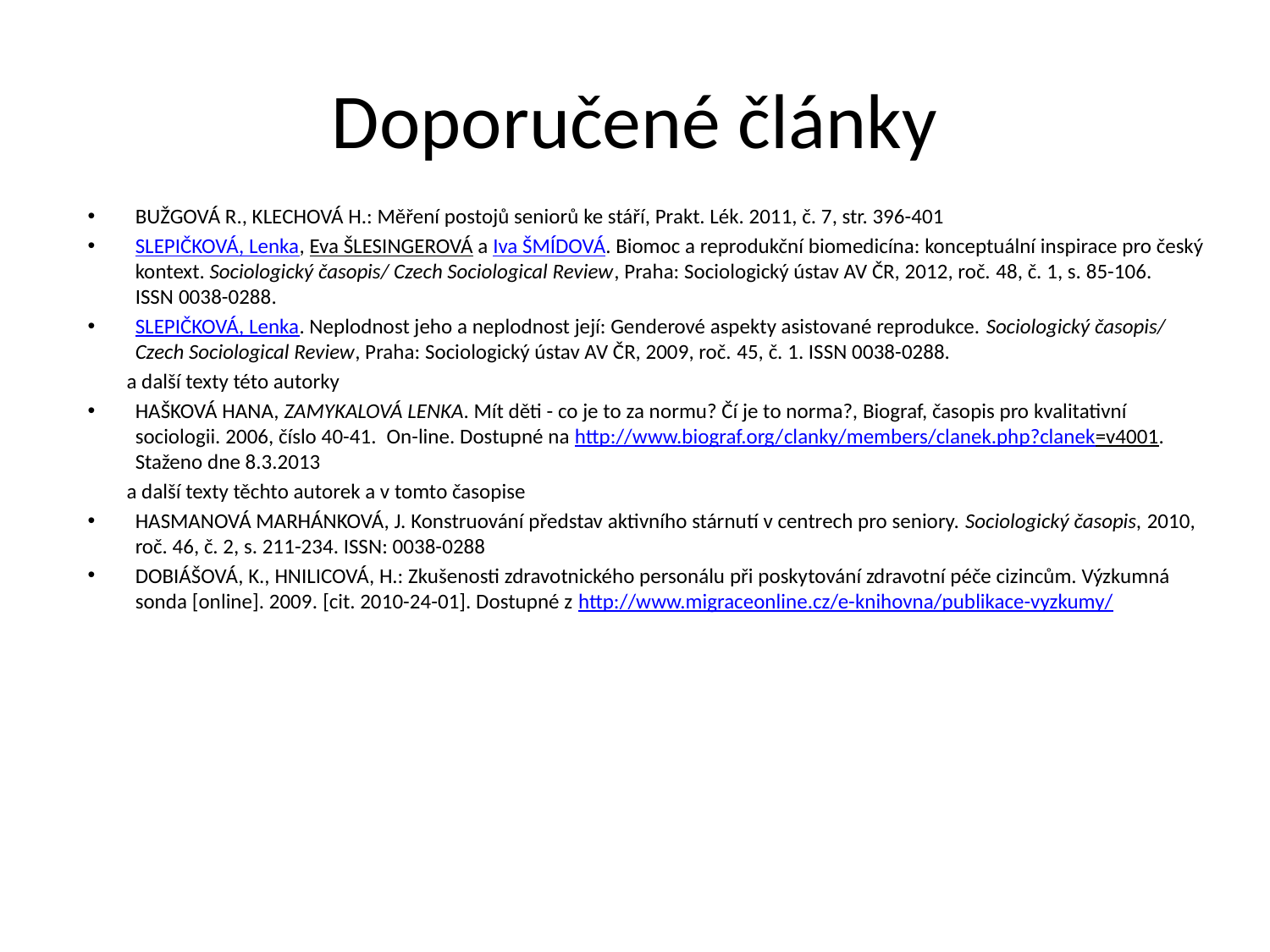

# Doporučené články
BUŽGOVÁ R., KLECHOVÁ H.: Měření postojů seniorů ke stáří, Prakt. Lék. 2011, č. 7, str. 396-401
SLEPIČKOVÁ, Lenka, Eva ŠLESINGEROVÁ a Iva ŠMÍDOVÁ. Biomoc a reprodukční biomedicína: konceptuální inspirace pro český kontext. Sociologický časopis/ Czech Sociological Review, Praha: Sociologický ústav AV ČR, 2012, roč. 48, č. 1, s. 85-106. ISSN 0038-0288.
SLEPIČKOVÁ, Lenka. Neplodnost jeho a neplodnost její: Genderové aspekty asistované reprodukce. Sociologický časopis/ Czech Sociological Review, Praha: Sociologický ústav AV ČR, 2009, roč. 45, č. 1. ISSN 0038-0288.
        a další texty této autorky
HAŠKOVÁ HANA, ZAMYKALOVÁ LENKA. Mít děti - co je to za normu? Čí je to norma?, Biograf, časopis pro kvalitativní sociologii. 2006, číslo 40-41.  On-line. Dostupné na http://www.biograf.org/clanky/members/clanek.php?clanek=v4001. Staženo dne 8.3.2013
        a další texty těchto autorek a v tomto časopise
HASMANOVÁ MARHÁNKOVÁ, J. Konstruování představ aktivního stárnutí v centrech pro seniory. Sociologický časopis, 2010, roč. 46, č. 2, s. 211-234. ISSN: 0038-0288
DOBIÁŠOVÁ, K., HNILICOVÁ, H.: Zkušenosti zdravotnického personálu při poskytování zdravotní péče cizincům. Výzkumná sonda [online]. 2009. [cit. 2010-24-01]. Dostupné z http://www.migraceonline.cz/e-knihovna/publikace-vyzkumy/